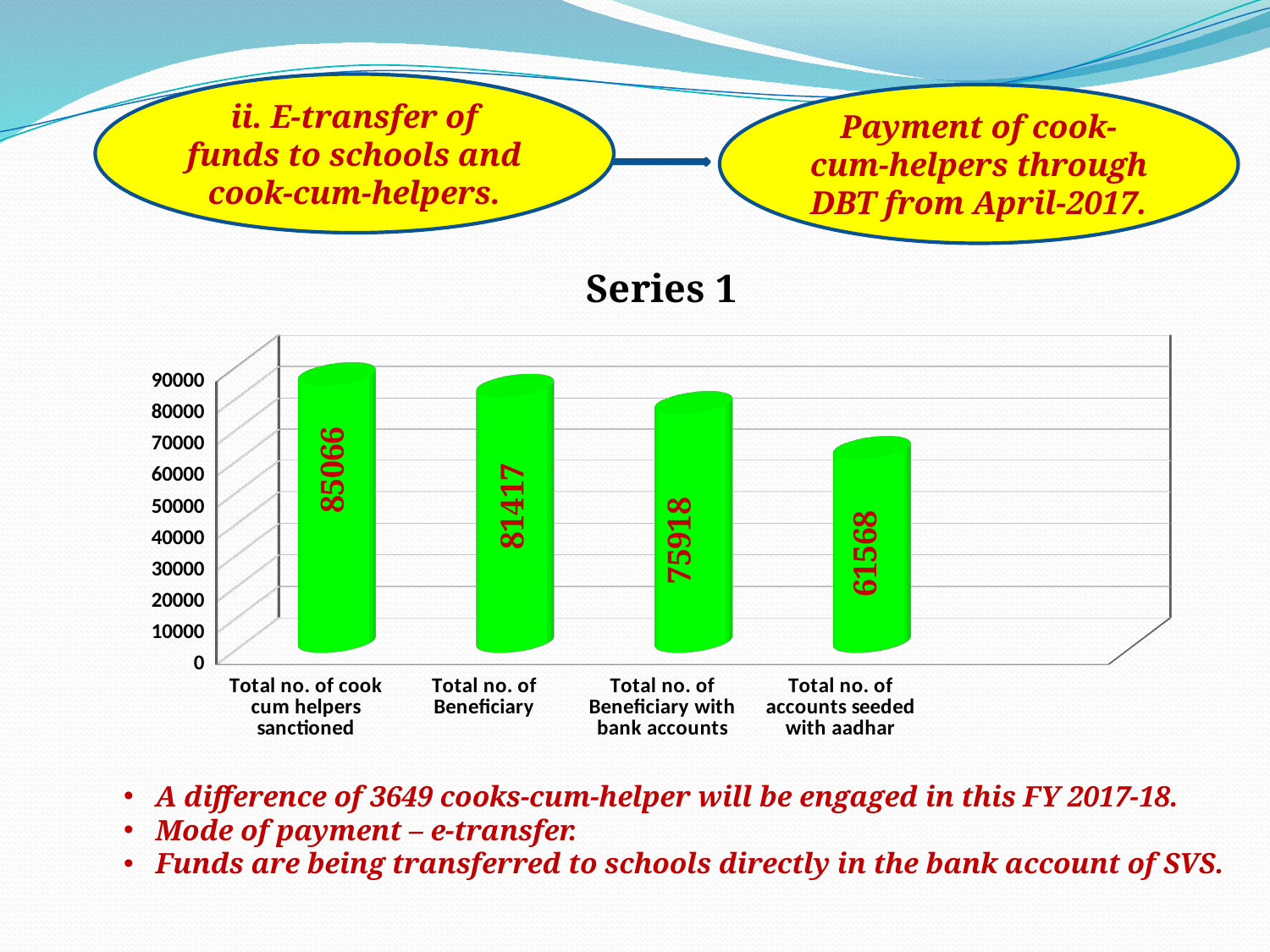

ii. E-transfer of funds to schools and cook-cum-helpers.
Payment of cook-cum-helpers through DBT from April-2017.

[unsupported chart]

A difference of 3649 cooks-cum-helper will be engaged in this FY 2017-18.
Mode of payment – e-transfer.
Funds are being transferred to schools directly in the bank account of SVS.

iii. Provision of LPG in the school.
Total no. of schools – 40025
Total no. of schools with gas based cooking  - 2089
Rest schools to be provided with gas based cooking – 37936
Budget provision of Rs. 3984.00 lakh has been made in FY 2017-18 for facilitating 100% gas based cooking in schools.
Consent of Cabinet on Sanlekh  for providing LPG is under process.